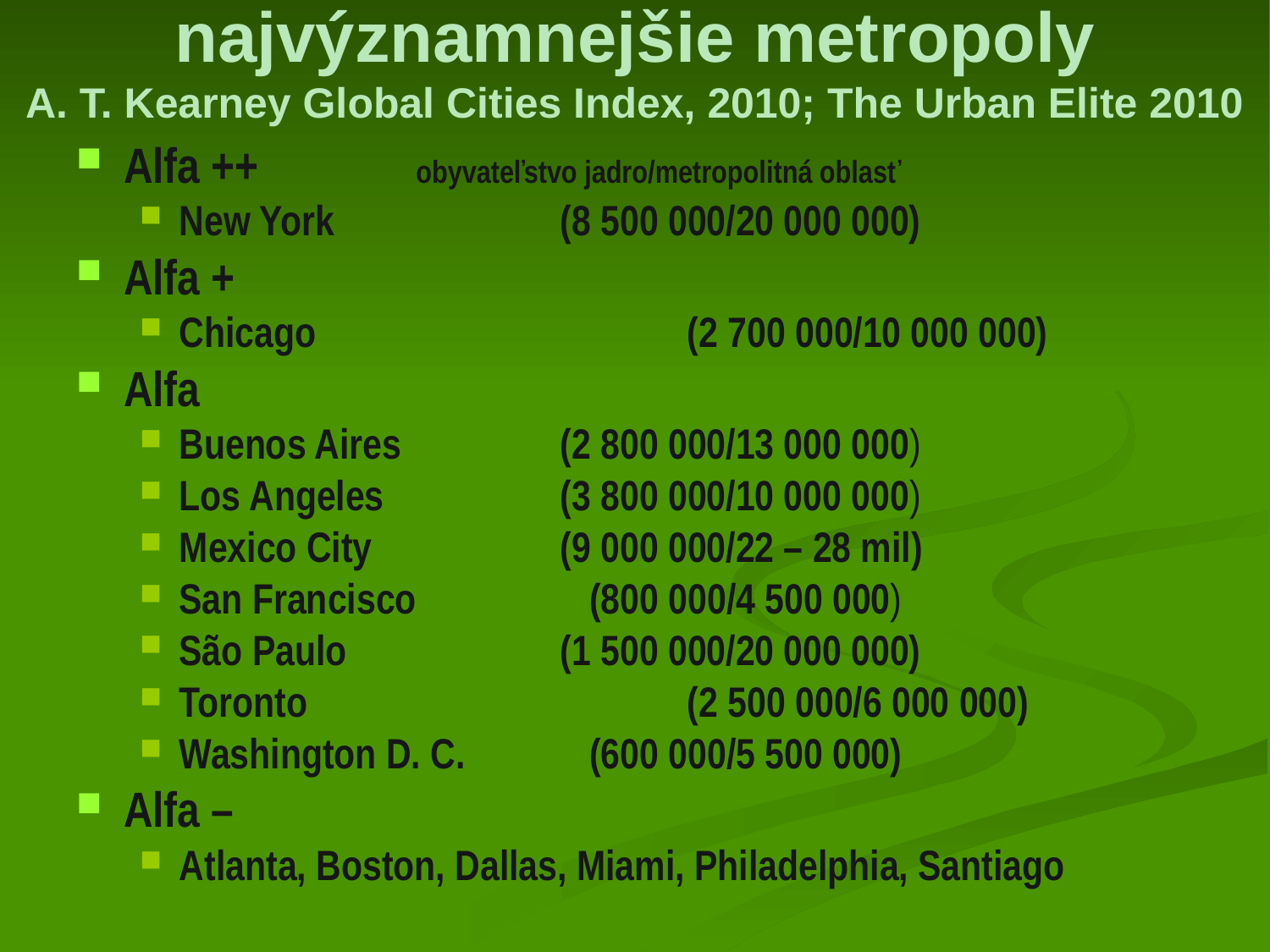

# najvýznamnejšie metropoly A. T. Kearney Global Cities Index, 2010; The Urban Elite 2010
Alfa ++              obyvateľstvo jadro/metropolitná oblasť
New York		(8 500 000/20 000 000)
Alfa +
Chicago			(2 700 000/10 000 000)
Alfa
Buenos Aires		(2 800 000/13 000 000)
Los Angeles		(3 800 000/10 000 000)
Mexico City		(9 000 000/22 – 28 mil)
San Francisco		   (800 000/4 500 000)
São Paulo		(1 500 000/20 000 000)
Toronto			(2 500 000/6 000 000)
Washington D. C.	   (600 000/5 500 000)
Alfa –
Atlanta, Boston, Dallas, Miami, Philadelphia, Santiago